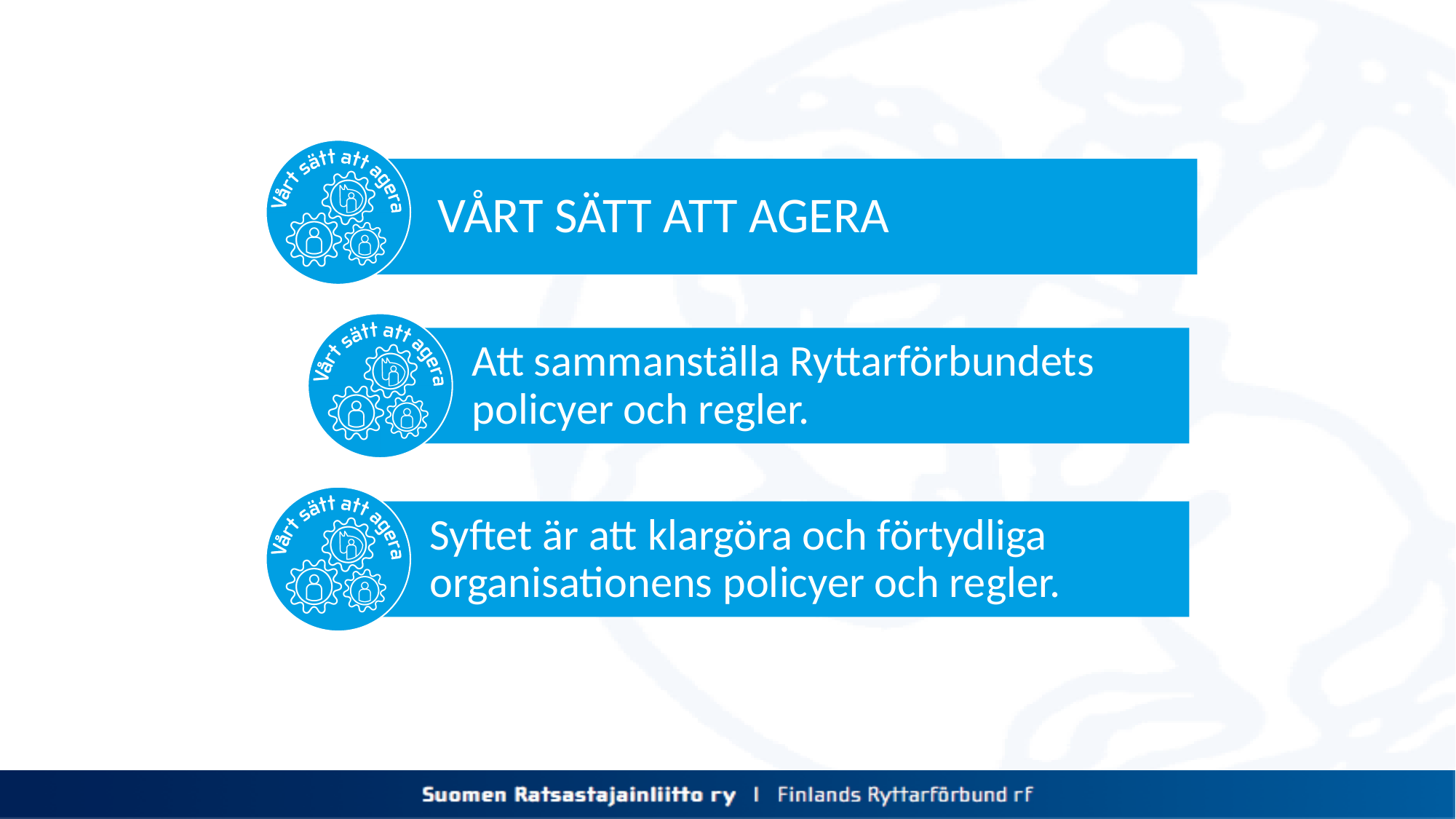

VÅRT SÄTT ATT AGERA
Att sammanställa Ryttarförbundets policyer och regler.
Syftet är att klargöra och förtydliga organisationens policyer och regler.